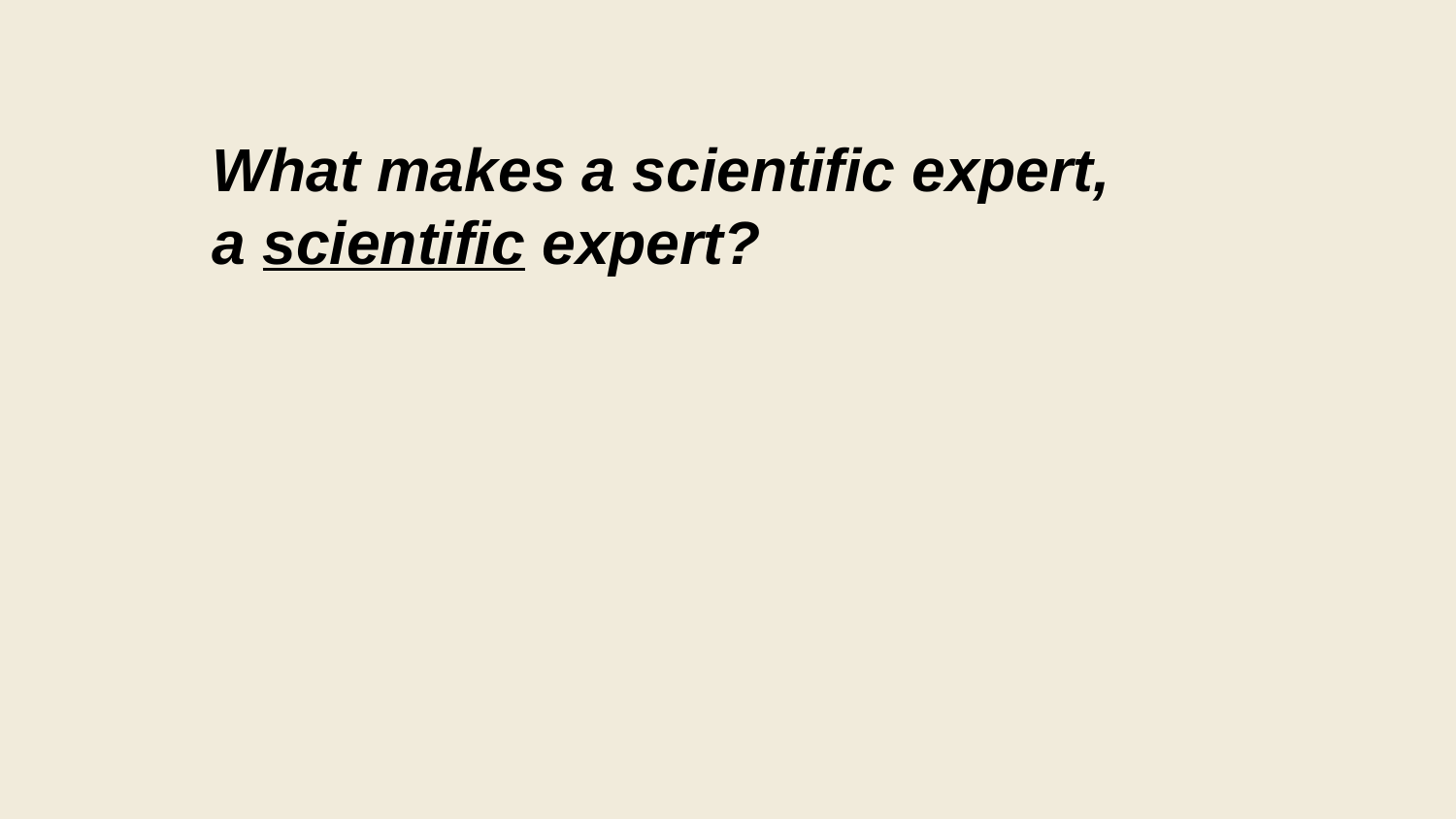

What makes a scientific expert,
a scientific expert?